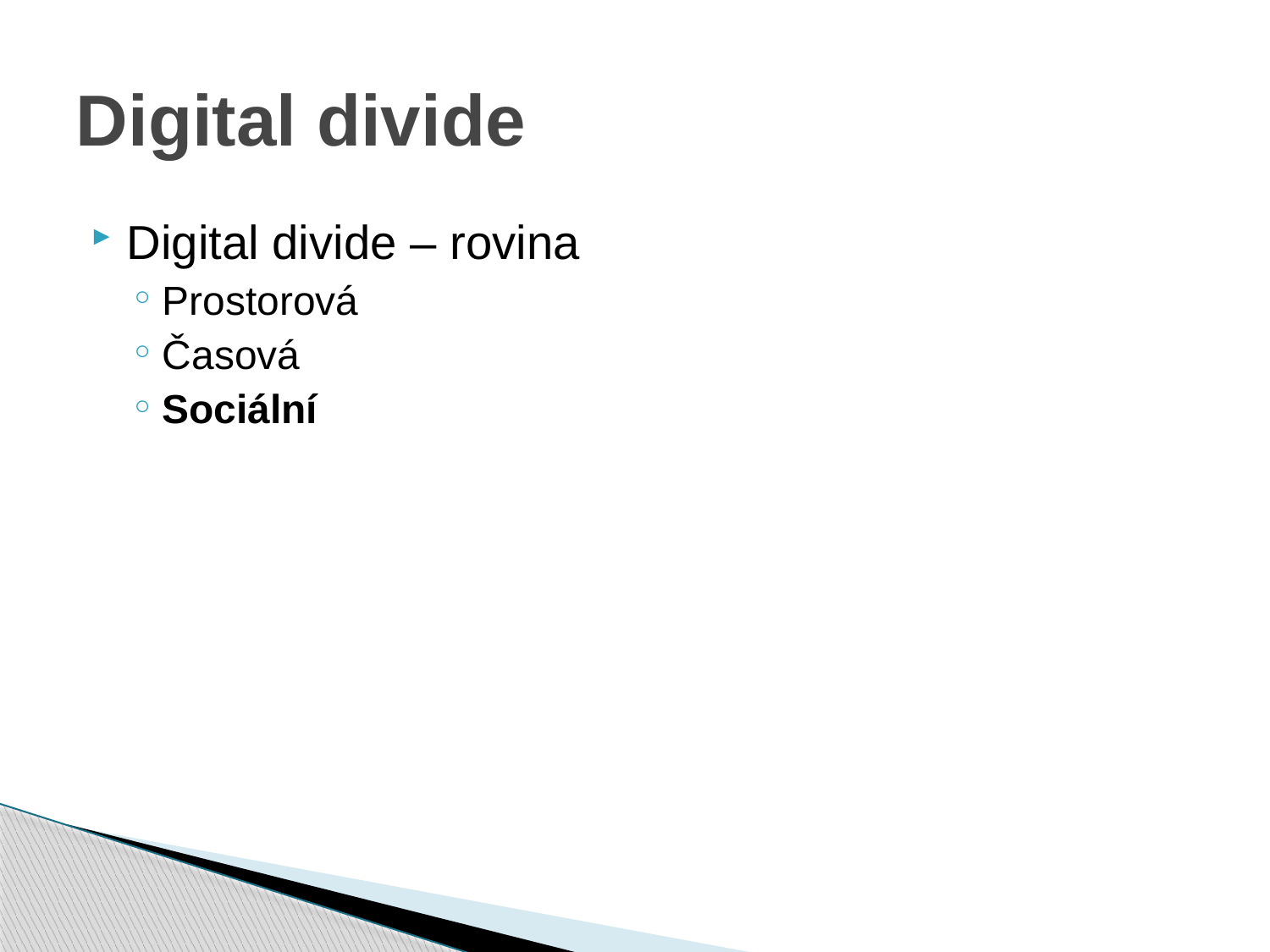

# Digital divide
Digital divide – rovina
Prostorová
Časová
Sociální